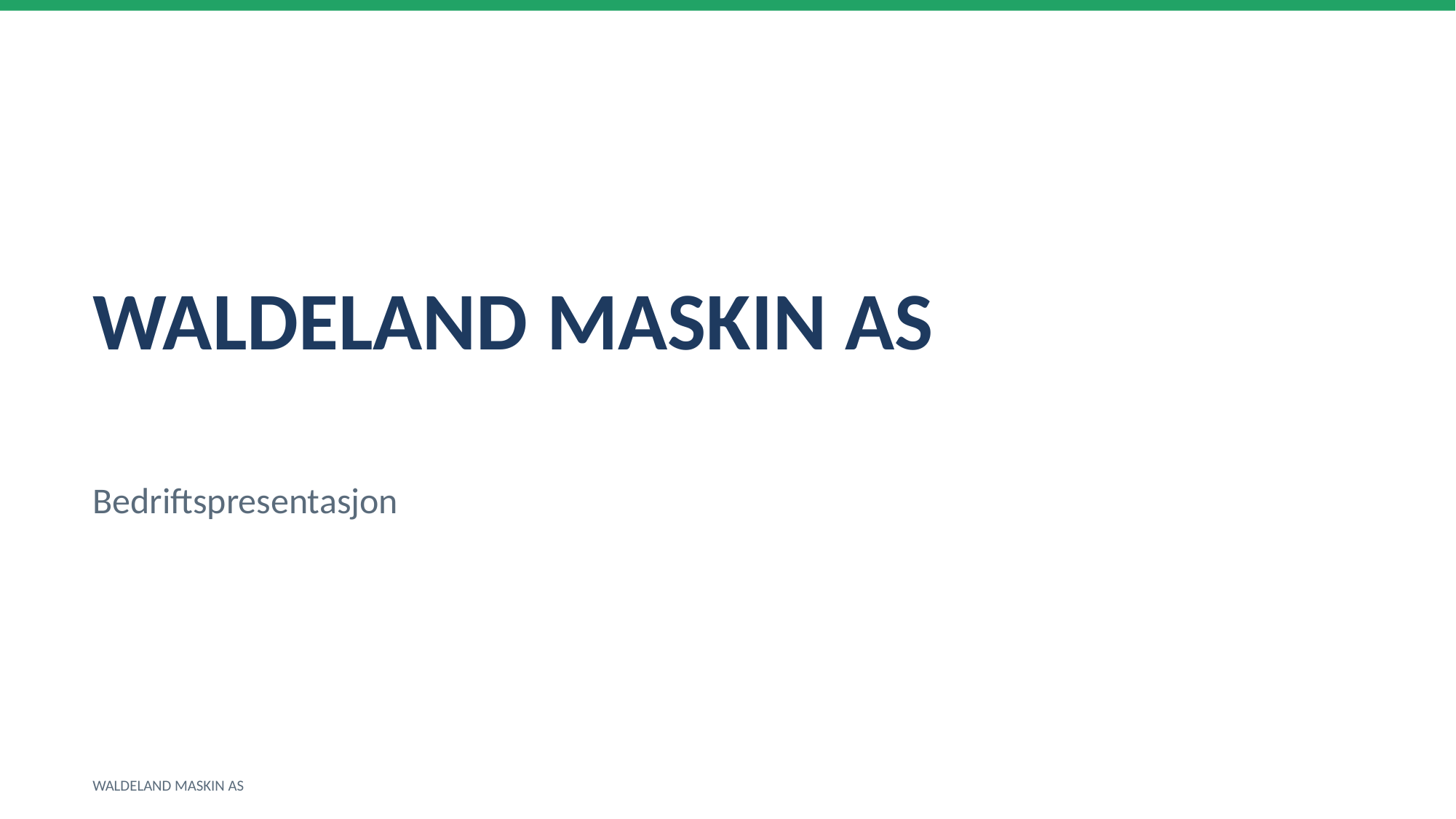

WALDELAND MASKIN AS
Bedriftspresentasjon
WALDELAND MASKIN AS